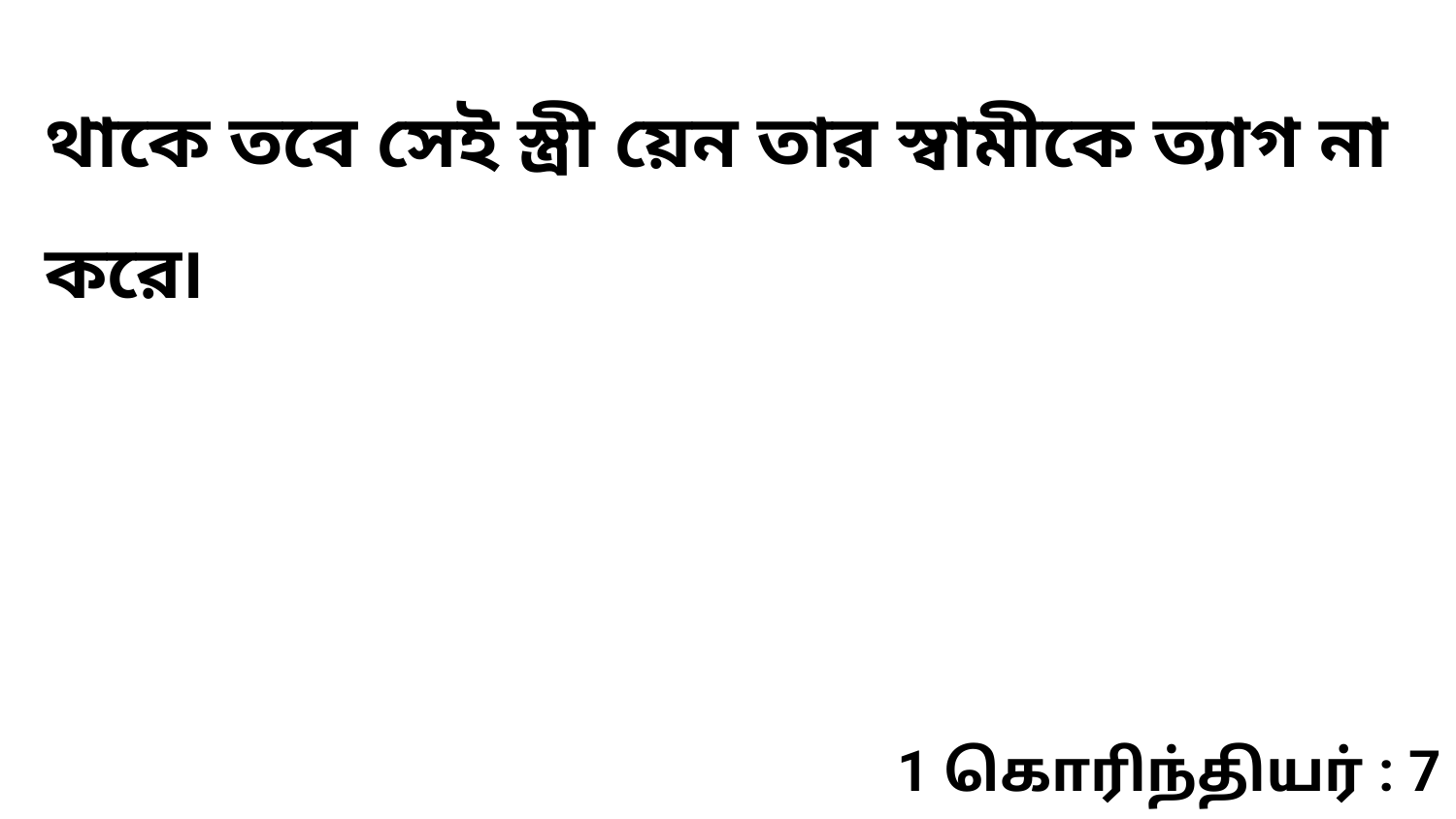

থাকে তবে সেই স্ত্রী য়েন তার স্বামীকে ত্যাগ না করে৷
1 கொரிந்தியர் : 7